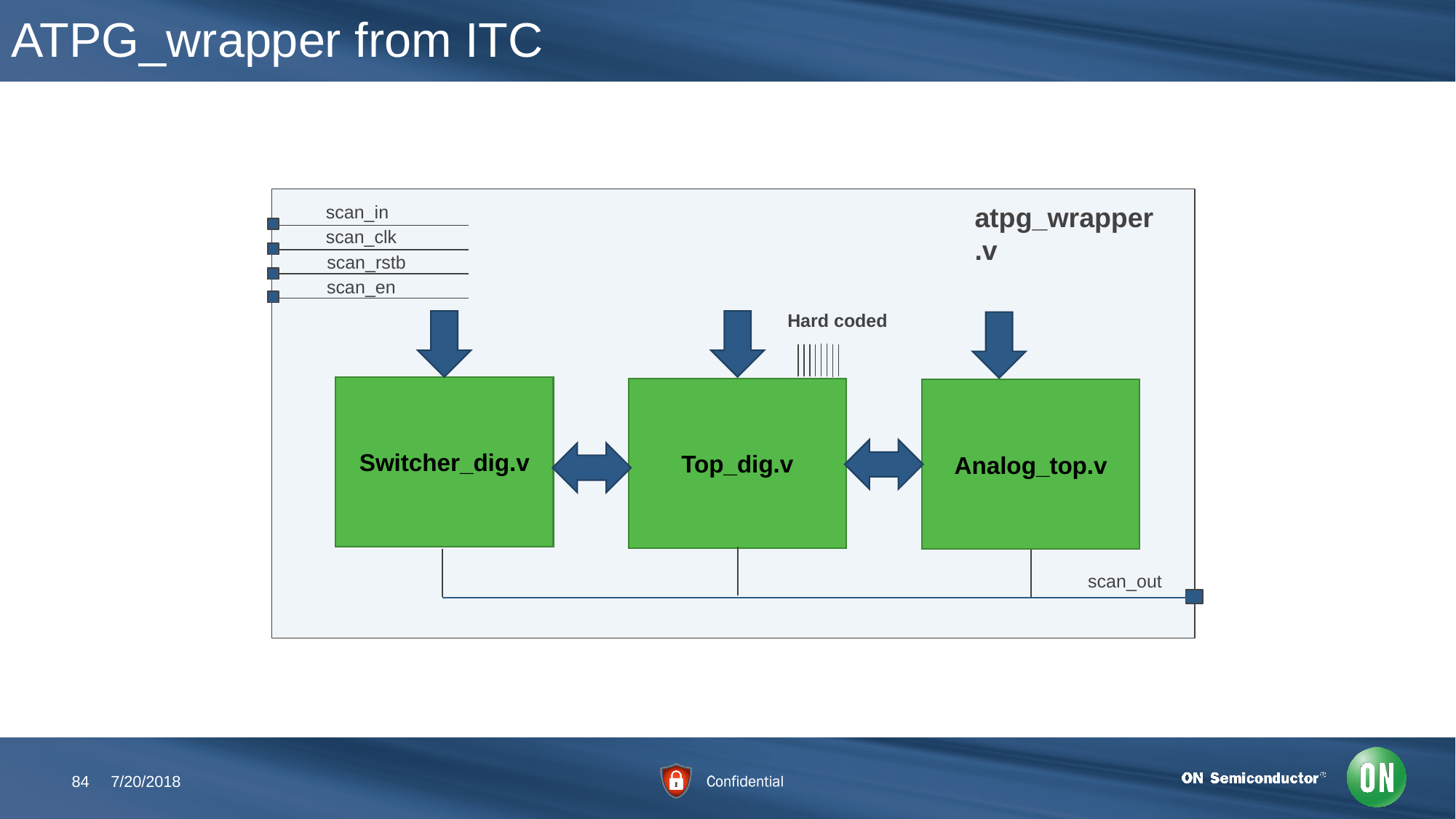

# ATPG_wrapper from ITC

scan_in
atpg_wrapper.v

scan_clk

scan_rstb

scan_en

Hard coded

Switcher_dig.v
Top_dig.v
Analog_top.v

scan_out

84
7/20/2018